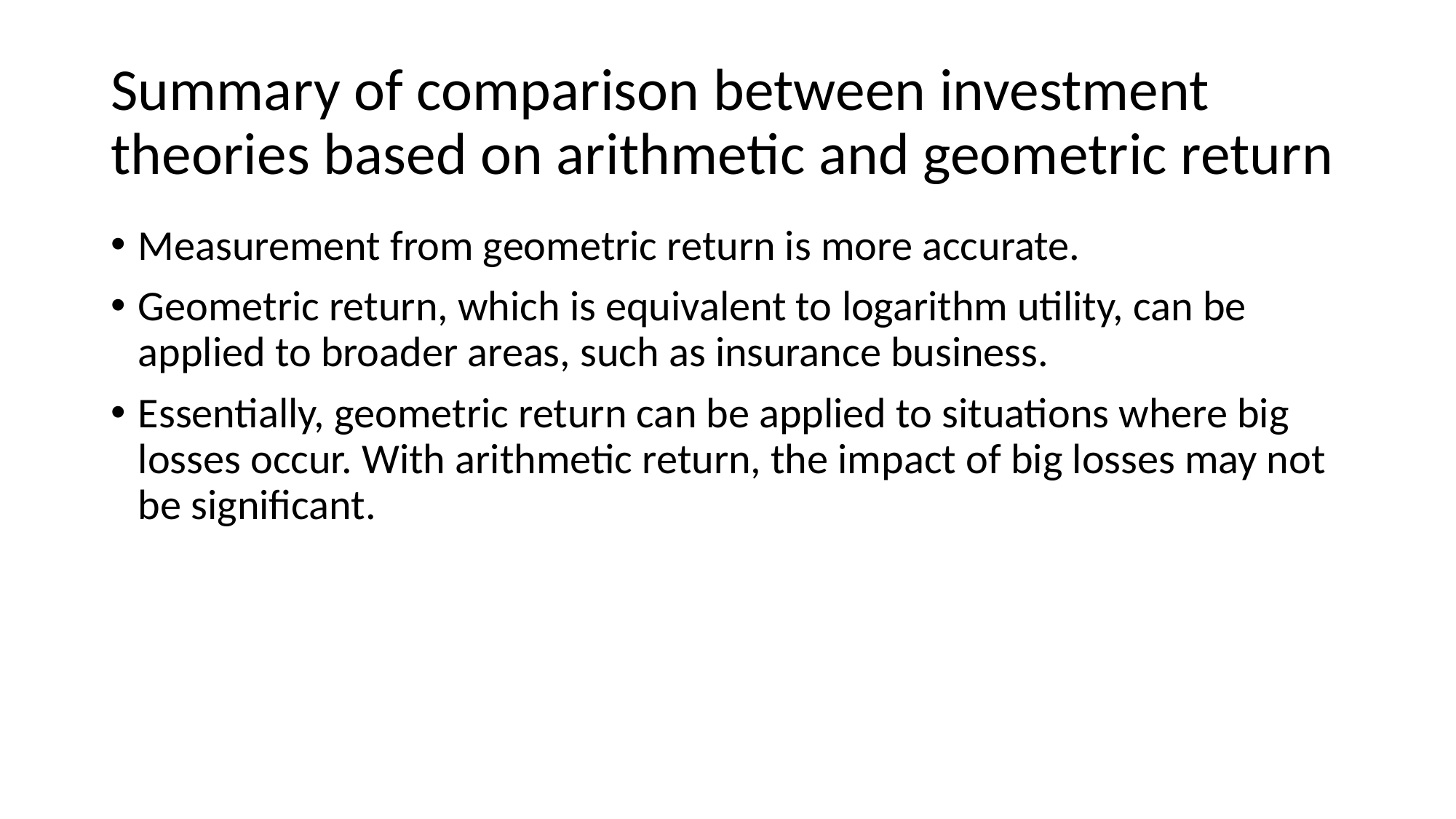

# Summary of comparison between investment theories based on arithmetic and geometric return
Measurement from geometric return is more accurate.
Geometric return, which is equivalent to logarithm utility, can be applied to broader areas, such as insurance business.
Essentially, geometric return can be applied to situations where big losses occur. With arithmetic return, the impact of big losses may not be significant.